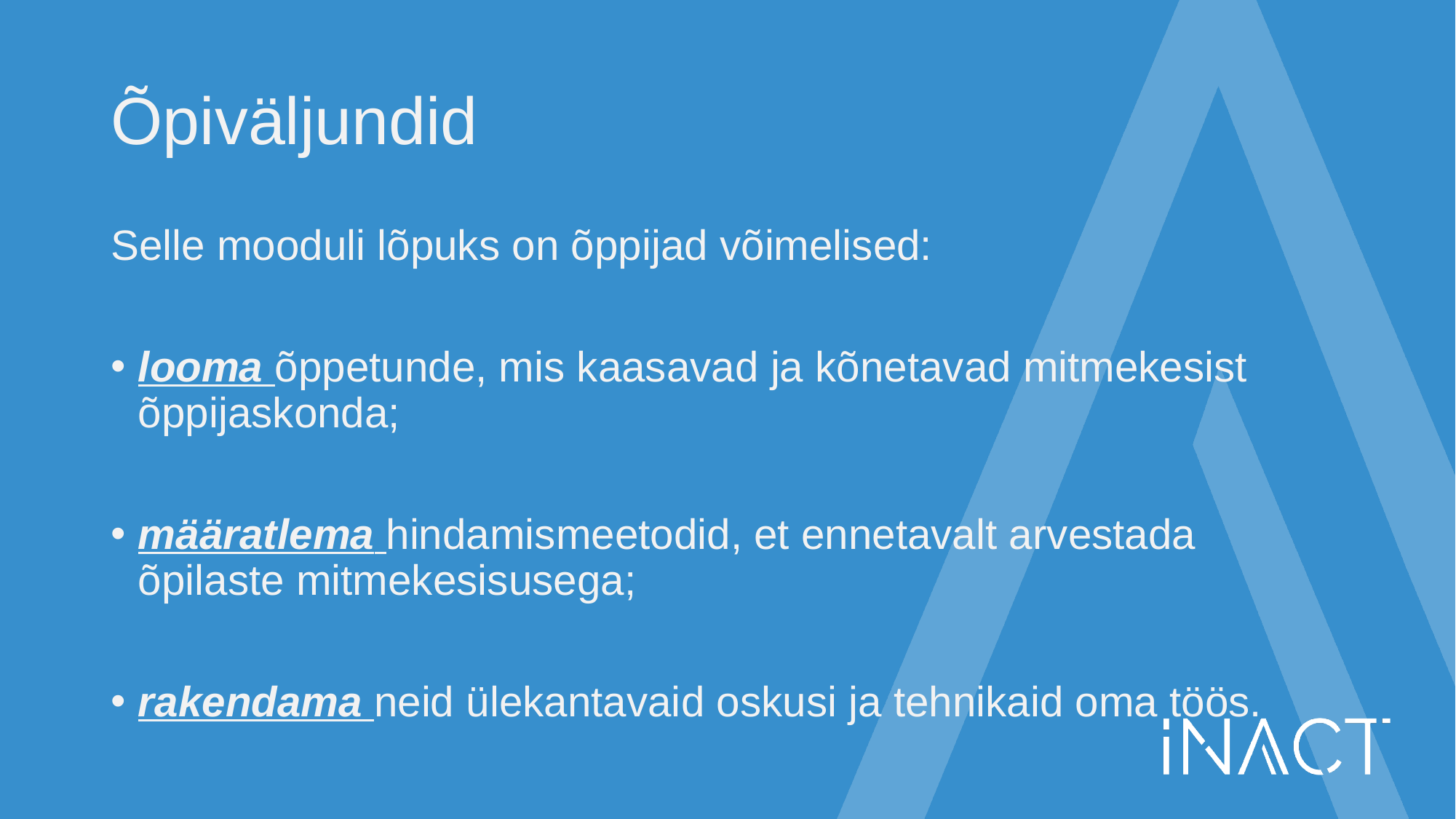

# Õpiväljundid
Selle mooduli lõpuks on õppijad võimelised:

looma õppetunde, mis kaasavad ja kõnetavad mitmekesist õppijaskonda;

määratlema hindamismeetodid, et ennetavalt arvestada õpilaste mitmekesisusega;

rakendama neid ülekantavaid oskusi ja tehnikaid oma töös.